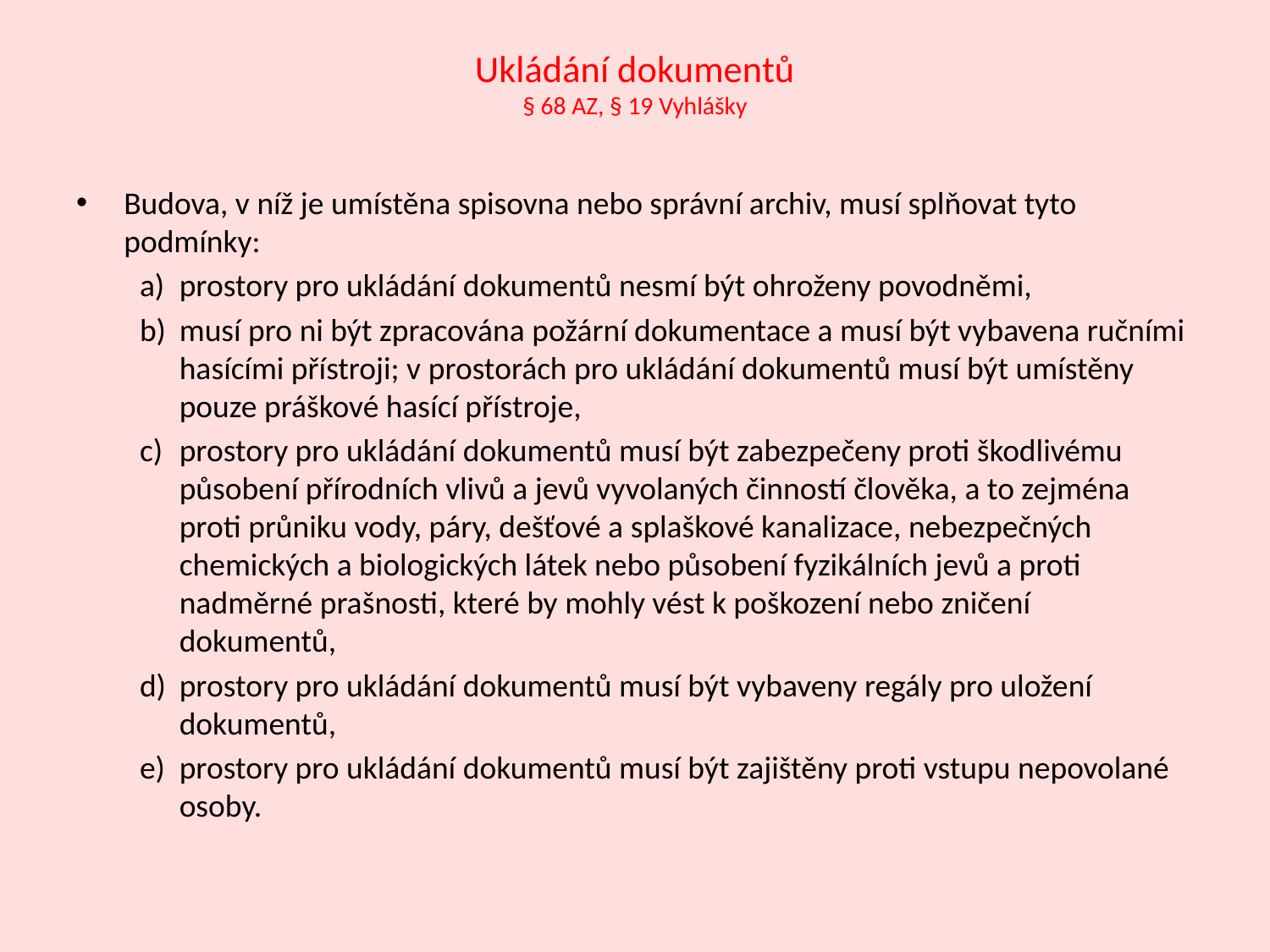

# Ukládání dokumentů § 68 AZ, § 19 Vyhlášky
Budova, v níž je umístěna spisovna nebo správní archiv, musí splňovat tyto podmínky:
prostory pro ukládání dokumentů nesmí být ohroženy povodněmi,
musí pro ni být zpracována požární dokumentace a musí být vybavena ručními hasícími přístroji; v prostorách pro ukládání dokumentů musí být umístěny pouze práškové hasící přístroje,
prostory pro ukládání dokumentů musí být zabezpečeny proti škodlivému působení přírodních vlivů a jevů vyvolaných činností člověka, a to zejména proti průniku vody, páry, dešťové a splaškové kanalizace, nebezpečných chemických a biologických látek nebo působení fyzikálních jevů a proti nadměrné prašnosti, které by mohly vést k poškození nebo zničení dokumentů,
prostory pro ukládání dokumentů musí být vybaveny regály pro uložení dokumentů,
prostory pro ukládání dokumentů musí být zajištěny proti vstupu nepovolané osoby.